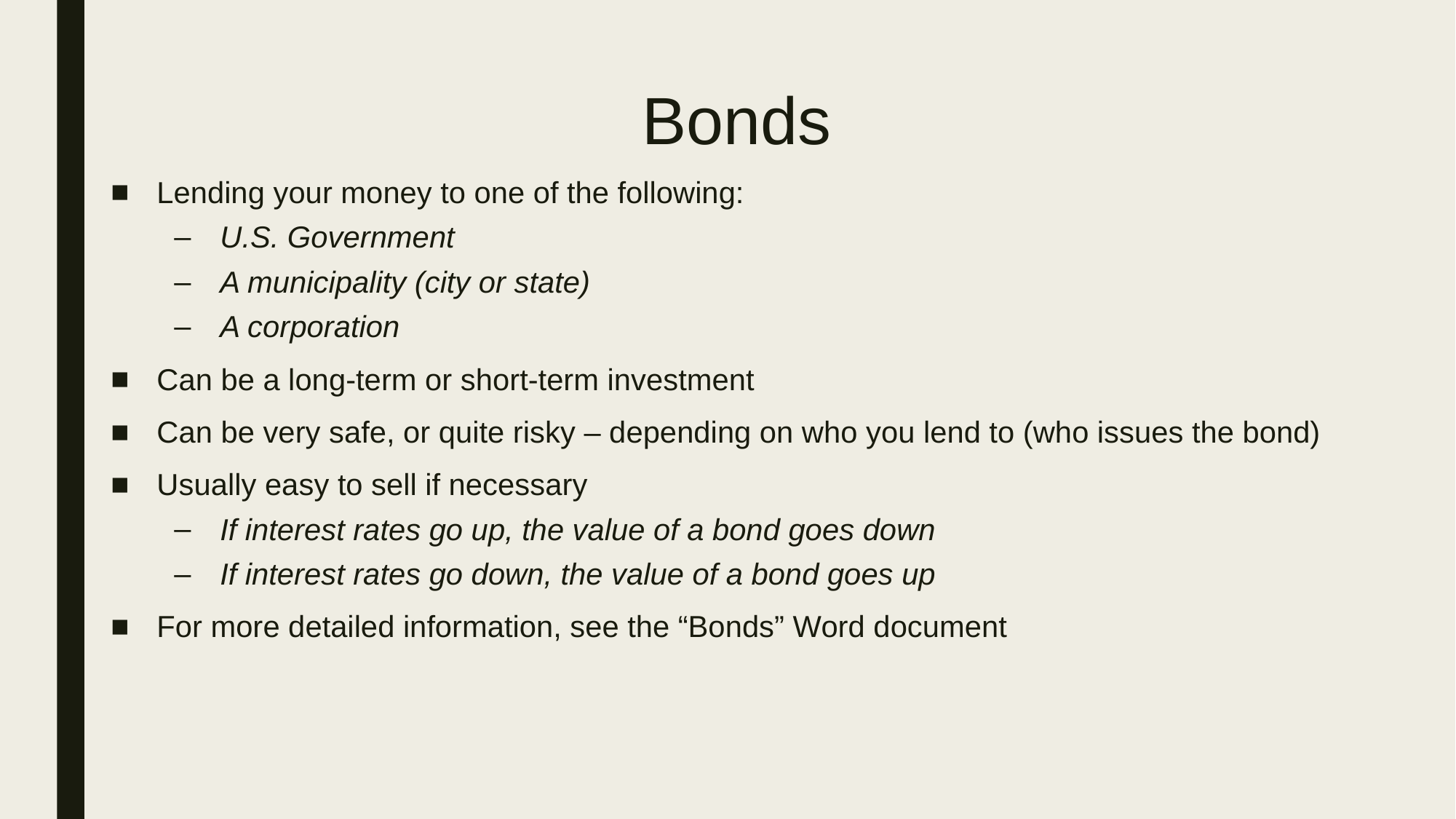

# Bonds
Lending your money to one of the following:
U.S. Government
A municipality (city or state)
A corporation
Can be a long-term or short-term investment
Can be very safe, or quite risky – depending on who you lend to (who issues the bond)
Usually easy to sell if necessary
If interest rates go up, the value of a bond goes down
If interest rates go down, the value of a bond goes up
For more detailed information, see the “Bonds” Word document